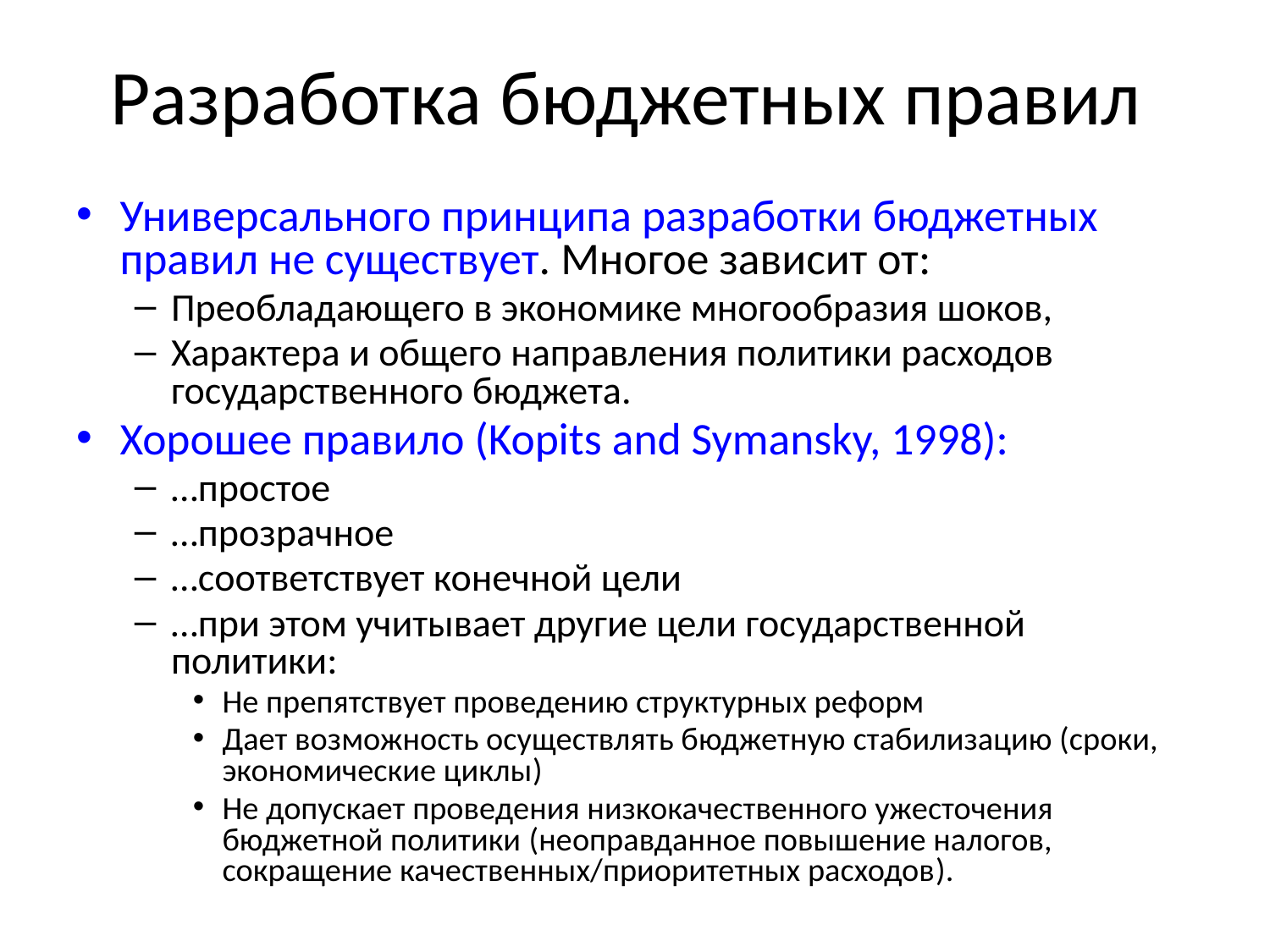

# Разработка бюджетных правил
Универсального принципа разработки бюджетных правил не существует. Многое зависит от:
Преобладающего в экономике многообразия шоков,
Характера и общего направления политики расходов государственного бюджета.
Хорошее правило (Kopits and Symansky, 1998):
…простое
…прозрачное
…соответствует конечной цели
…при этом учитывает другие цели государственной политики:
Не препятствует проведению структурных реформ
Дает возможность осуществлять бюджетную стабилизацию (сроки, экономические циклы)
Не допускает проведения низкокачественного ужесточения  бюджетной политики (неоправданное повышение налогов, сокращение качественных/приоритетных расходов).